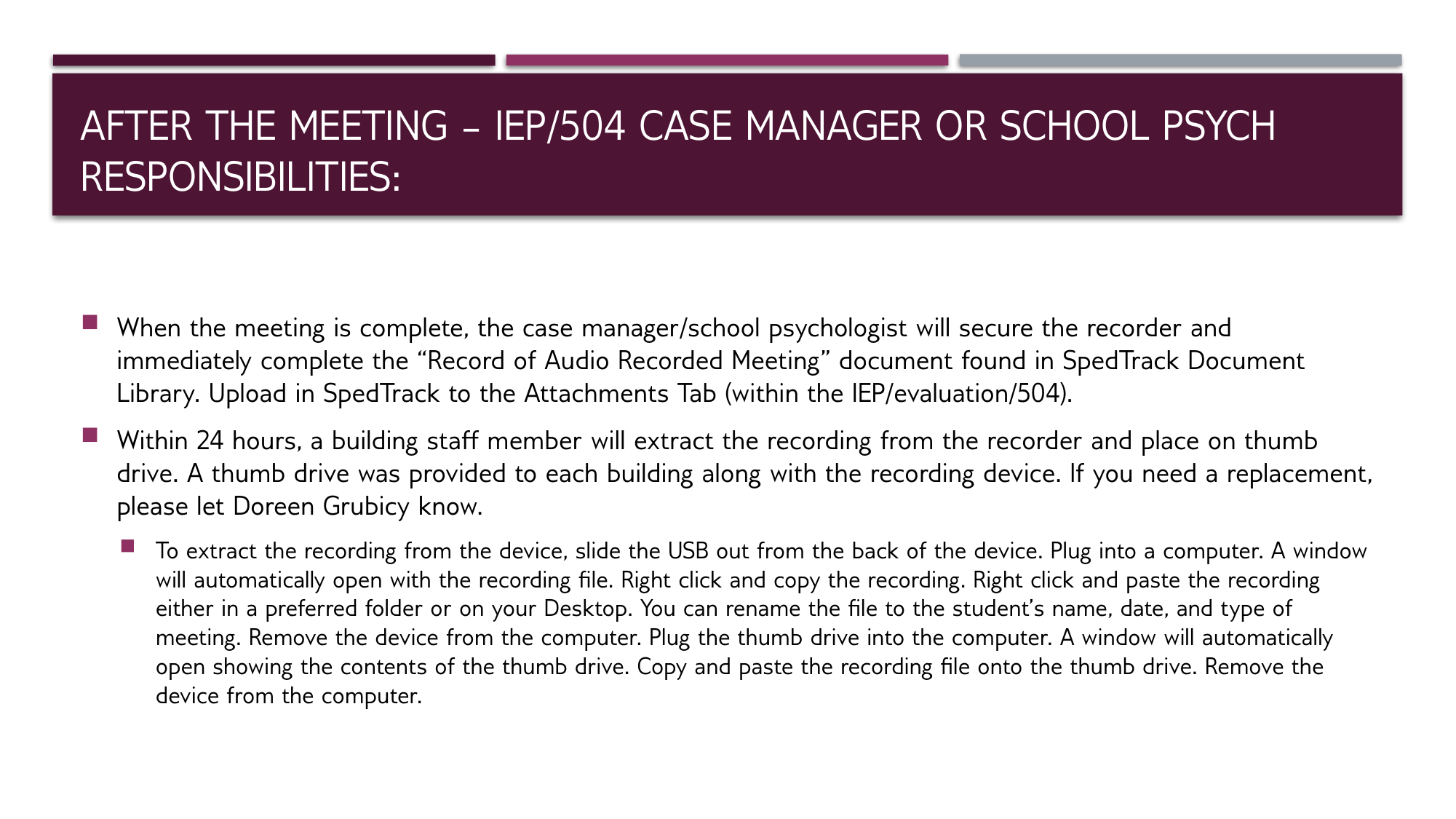

# After the meeting – IEP/504 Case Manager or school psych responsibilities:
When the meeting is complete, the case manager/school psychologist will secure the recorder and immediately complete the “Record of Audio Recorded Meeting” document found in SpedTrack Document Library. Upload in SpedTrack to the Attachments Tab (within the IEP/evaluation/504).
Within 24 hours, a building staff member will extract the recording from the recorder and place on thumb drive. A thumb drive was provided to each building along with the recording device. If you need a replacement, please let Doreen Grubicy know.
To extract the recording from the device, slide the USB out from the back of the device. Plug into a computer. A window will automatically open with the recording file. Right click and copy the recording. Right click and paste the recording either in a preferred folder or on your Desktop. You can rename the file to the student’s name, date, and type of meeting. Remove the device from the computer. Plug the thumb drive into the computer. A window will automatically open showing the contents of the thumb drive. Copy and paste the recording file onto the thumb drive. Remove the device from the computer.